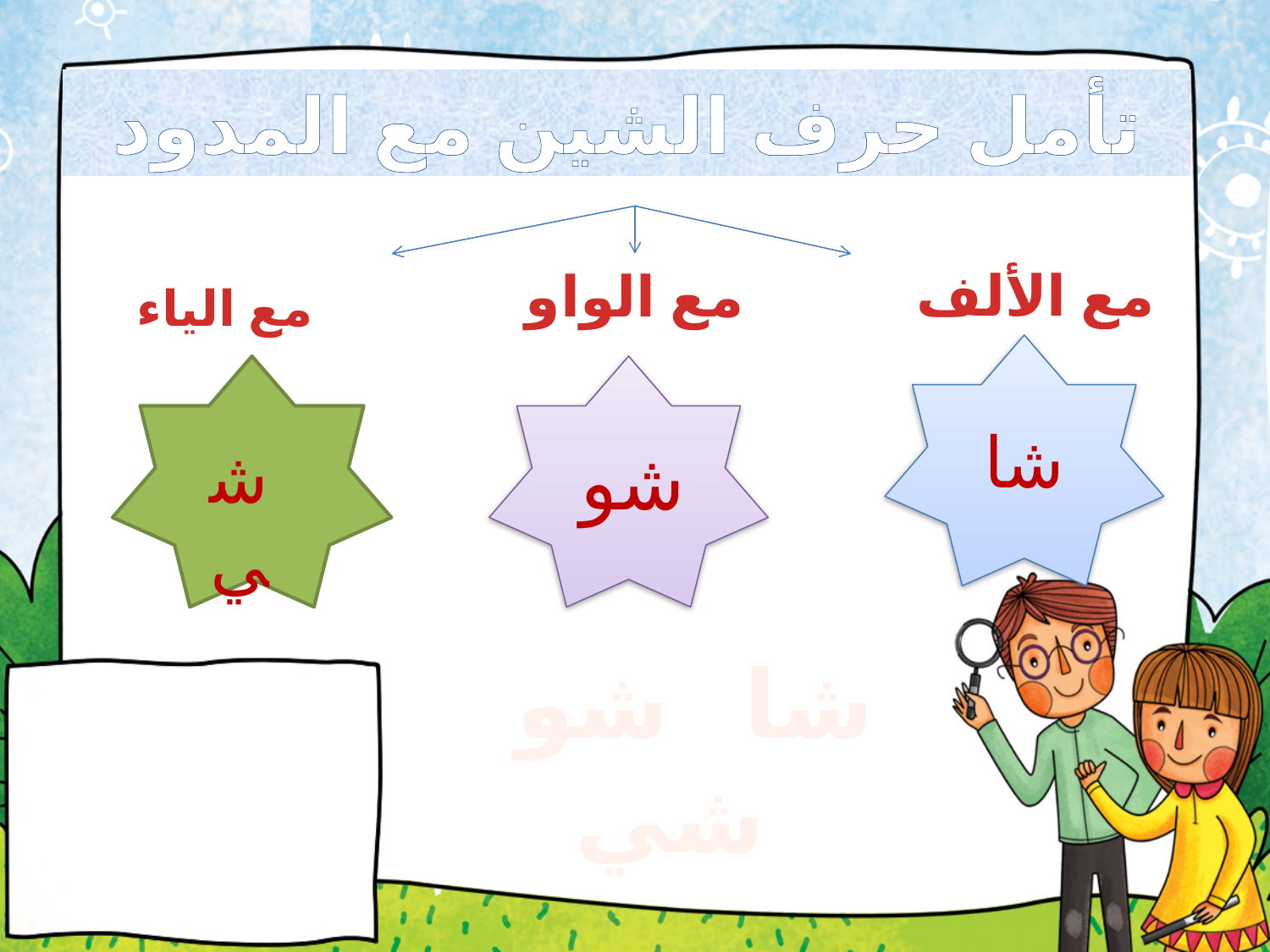

تأمل حرف الشين مع المدود
مع الواو
مع الألف
مع الياء

شا
شي
شو
شا   شو   شي